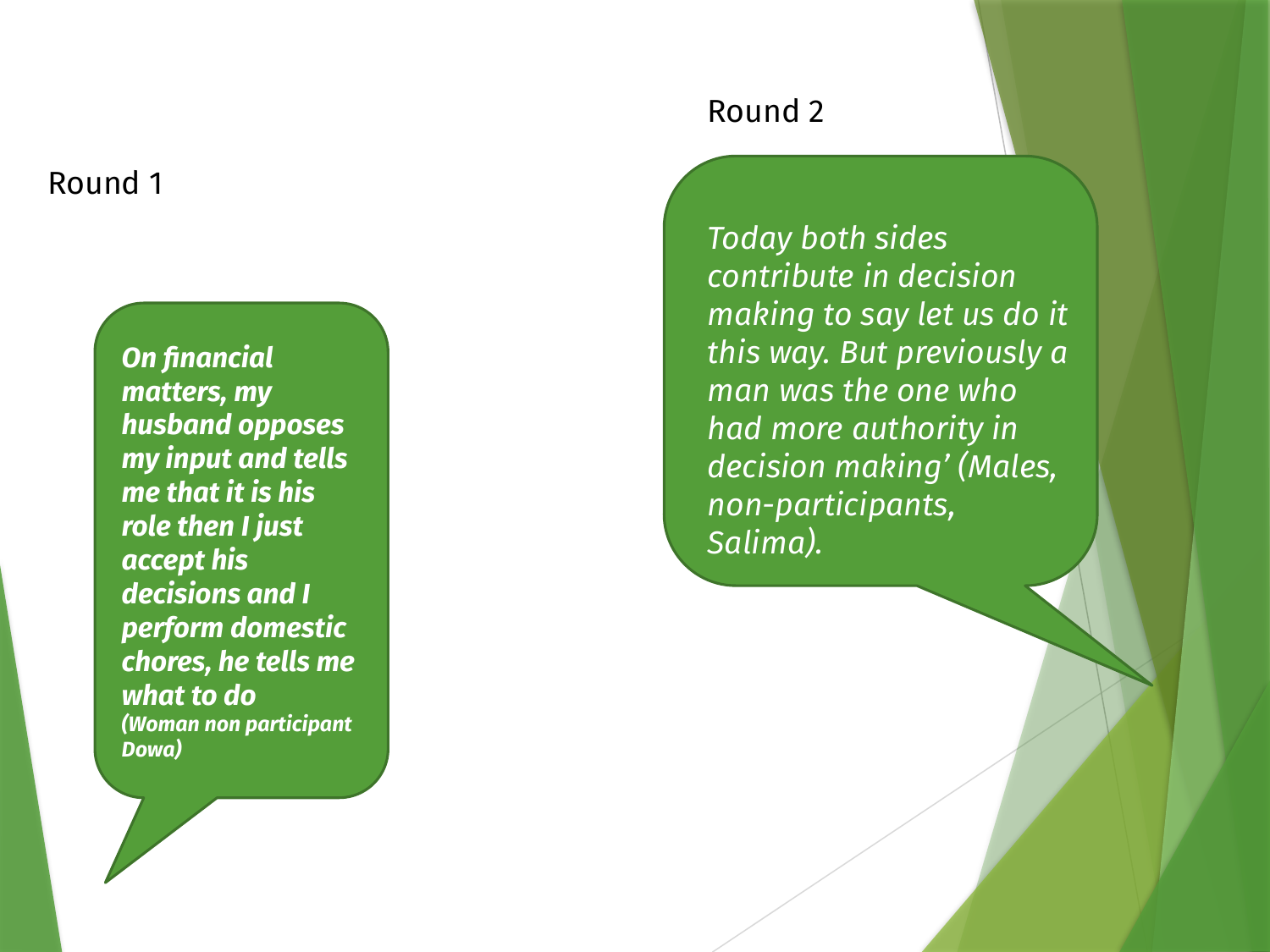

Round 2
Round 1

Today both sides contribute in decision making to say let us do it this way. But previously a man was the one who had more authority in decision making’ (Males, non-participants, Salima).
On financial matters, my husband opposes my input and tells me that it is his role then I just accept his decisions and I perform domestic chores, he tells me what to do
(Woman non participant Dowa)